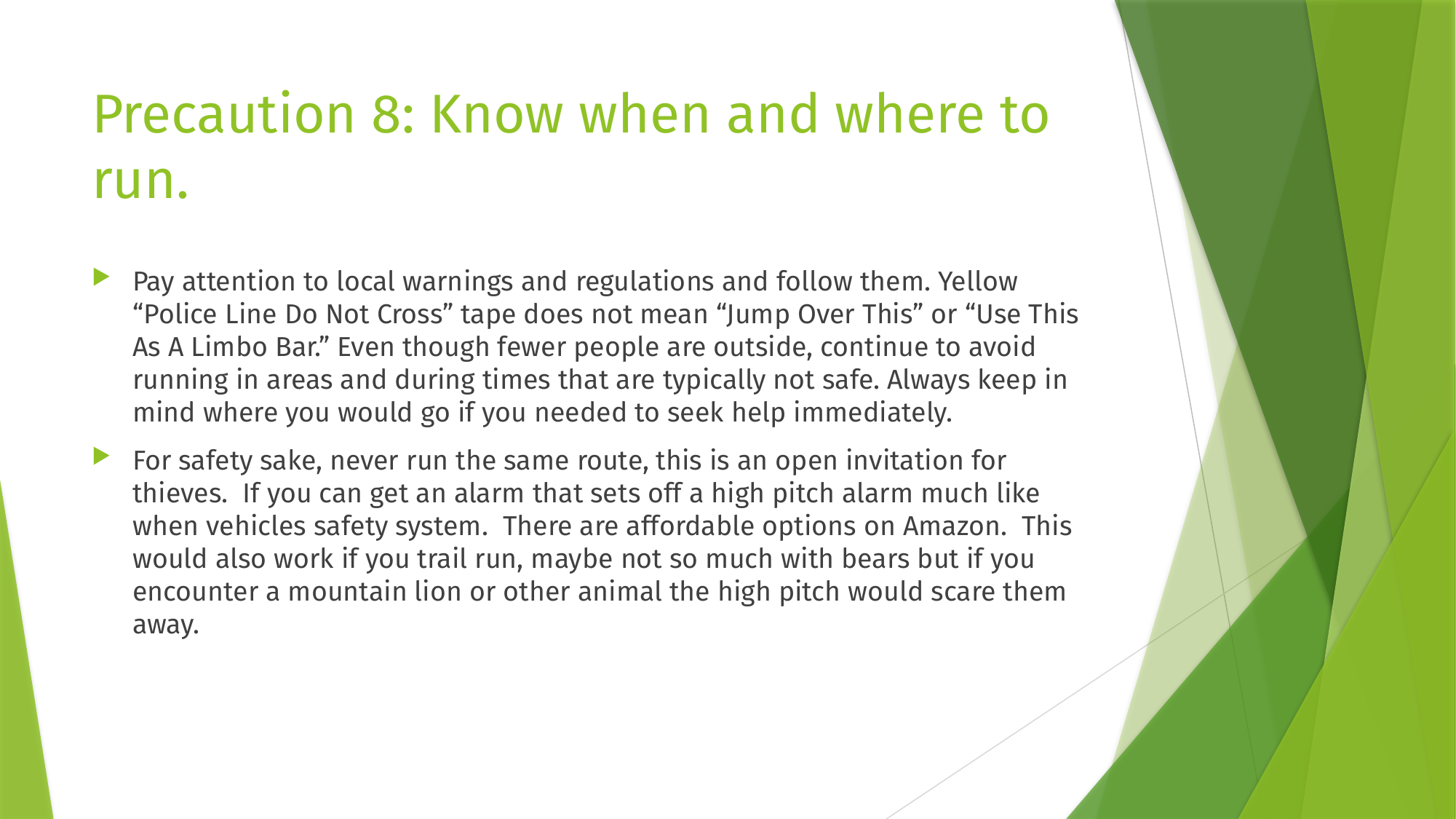

# Precaution 8: Know when and where to run.
Pay attention to local warnings and regulations and follow them. Yellow “Police Line Do Not Cross” tape does not mean “Jump Over This” or “Use This As A Limbo Bar.” Even though fewer people are outside, continue to avoid running in areas and during times that are typically not safe. Always keep in mind where you would go if you needed to seek help immediately.
For safety sake, never run the same route, this is an open invitation for thieves.  If you can get an alarm that sets off a high pitch alarm much like when vehicles safety system.  There are affordable options on Amazon.  This would also work if you trail run, maybe not so much with bears but if you encounter a mountain lion or other animal the high pitch would scare them away.